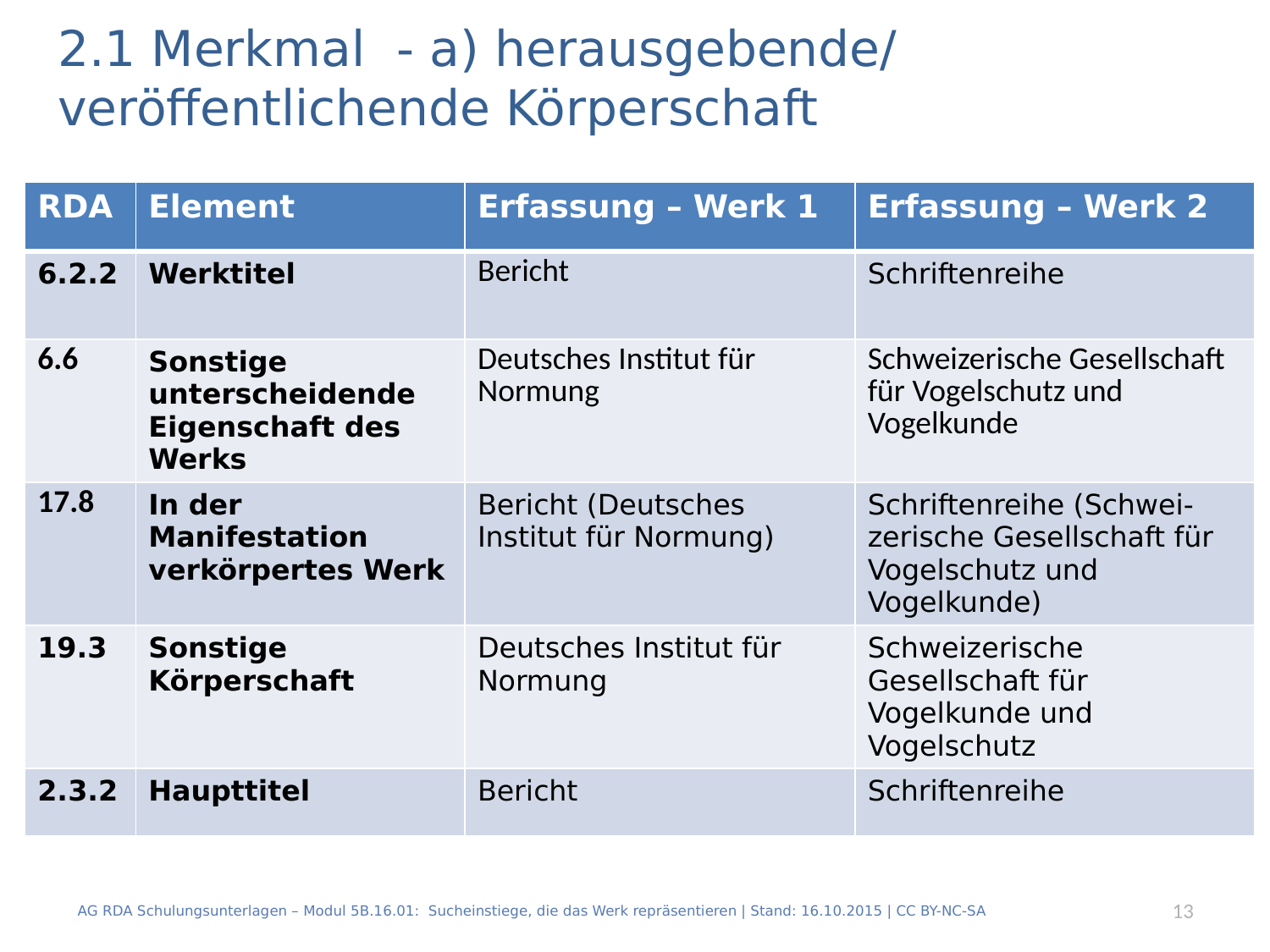

# 2.1 Merkmal  - a) herausgebende/ veröffentlichende Körperschaft
| RDA | Element | Erfassung – Werk 1 | Erfassung – Werk 2 |
| --- | --- | --- | --- |
| 6.2.2 | Werktitel | Bericht | Schriftenreihe |
| 6.6 | Sonstige unterscheidende Eigenschaft des Werks | Deutsches Institut für Normung | Schweizerische Gesellschaft für Vogelschutz und Vogelkunde |
| 17.8 | In der Manifestation verkörpertes Werk | Bericht (Deutsches Institut für Normung) | Schriftenreihe (Schwei-zerische Gesellschaft für Vogelschutz und Vogelkunde) |
| 19.3 | Sonstige Körperschaft | Deutsches Institut für Normung | Schweizerische Gesellschaft für Vogelkunde und Vogelschutz |
| 2.3.2 | Haupttitel | Bericht | Schriftenreihe |
AG RDA Schulungsunterlagen – Modul 5B.16.01:  Sucheinstiege, die das Werk repräsentieren | Stand: 16.10.2015 | CC BY-NC-SA
13